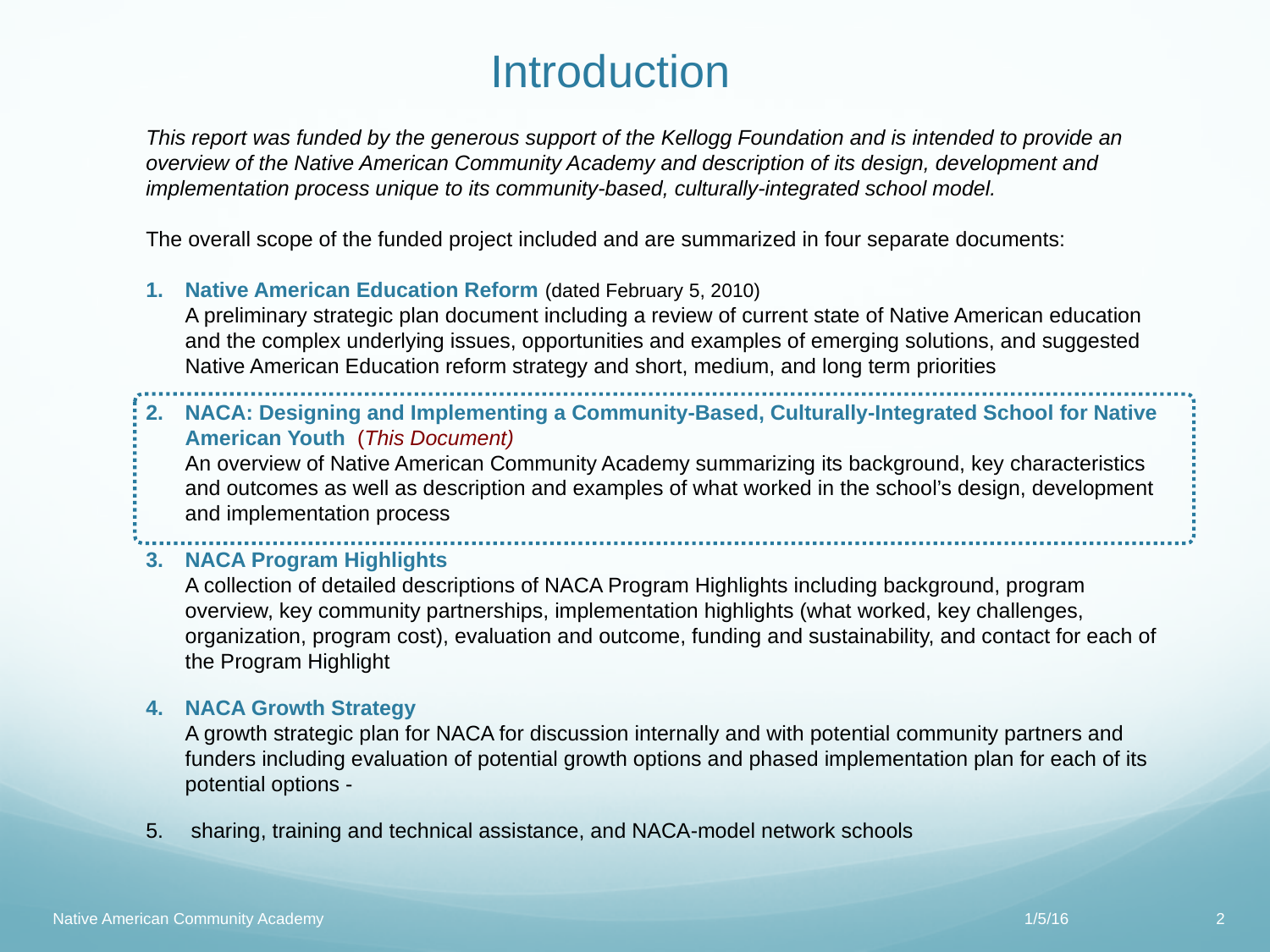

Introduction
This report was funded by the generous support of the Kellogg Foundation and is intended to provide an overview of the Native American Community Academy and description of its design, development and implementation process unique to its community-based, culturally-integrated school model.

The overall scope of the funded project included and are summarized in four separate documents:

Native American Education Reform (dated February 5, 2010)
A preliminary strategic plan document including a review of current state of Native American education and the complex underlying issues, opportunities and examples of emerging solutions, and suggested Native American Education reform strategy and short, medium, and long term priorities
NACA: Designing and Implementing a Community-Based, Culturally-Integrated School for Native American Youth  (This Document)
An overview of Native American Community Academy summarizing its background, key characteristics and outcomes as well as description and examples of what worked in the school’s design, development and implementation process
NACA Program Highlights
A collection of detailed descriptions of NACA Program Highlights including background, program overview, key community partnerships, implementation highlights (what worked, key challenges, organization, program cost), evaluation and outcome, funding and sustainability, and contact for each of the Program Highlight
NACA Growth Strategy
A growth strategic plan for NACA for discussion internally and with potential community partners and funders including evaluation of potential growth options and phased implementation plan for each of its potential options -
 sharing, training and technical assistance, and NACA-model network schools

Native American Community Academy
1/5/16
2